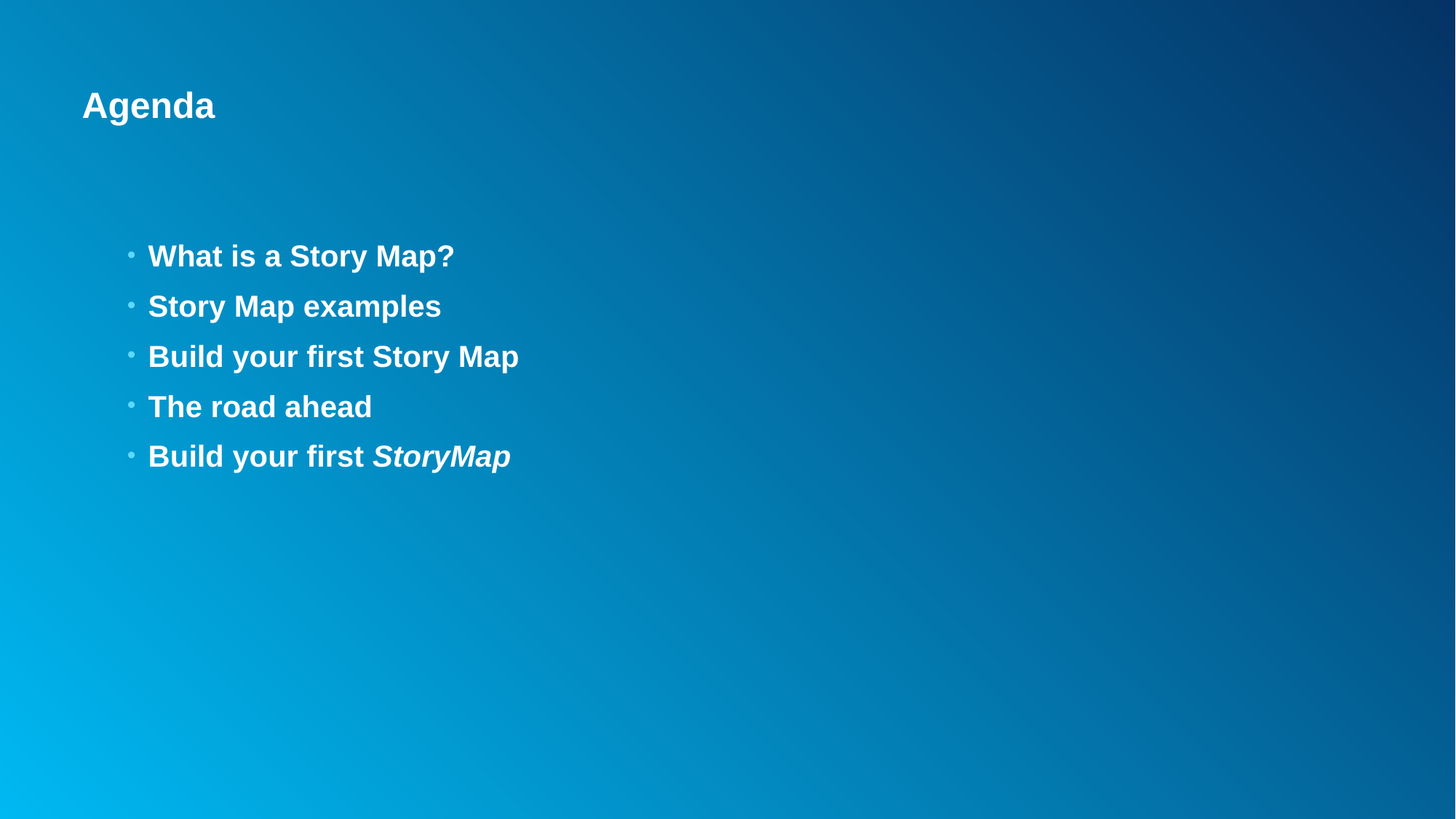

# Agenda

What is a Story Map?
Story Map examples
Build your first Story Map
The road ahead
Build your first StoryMap